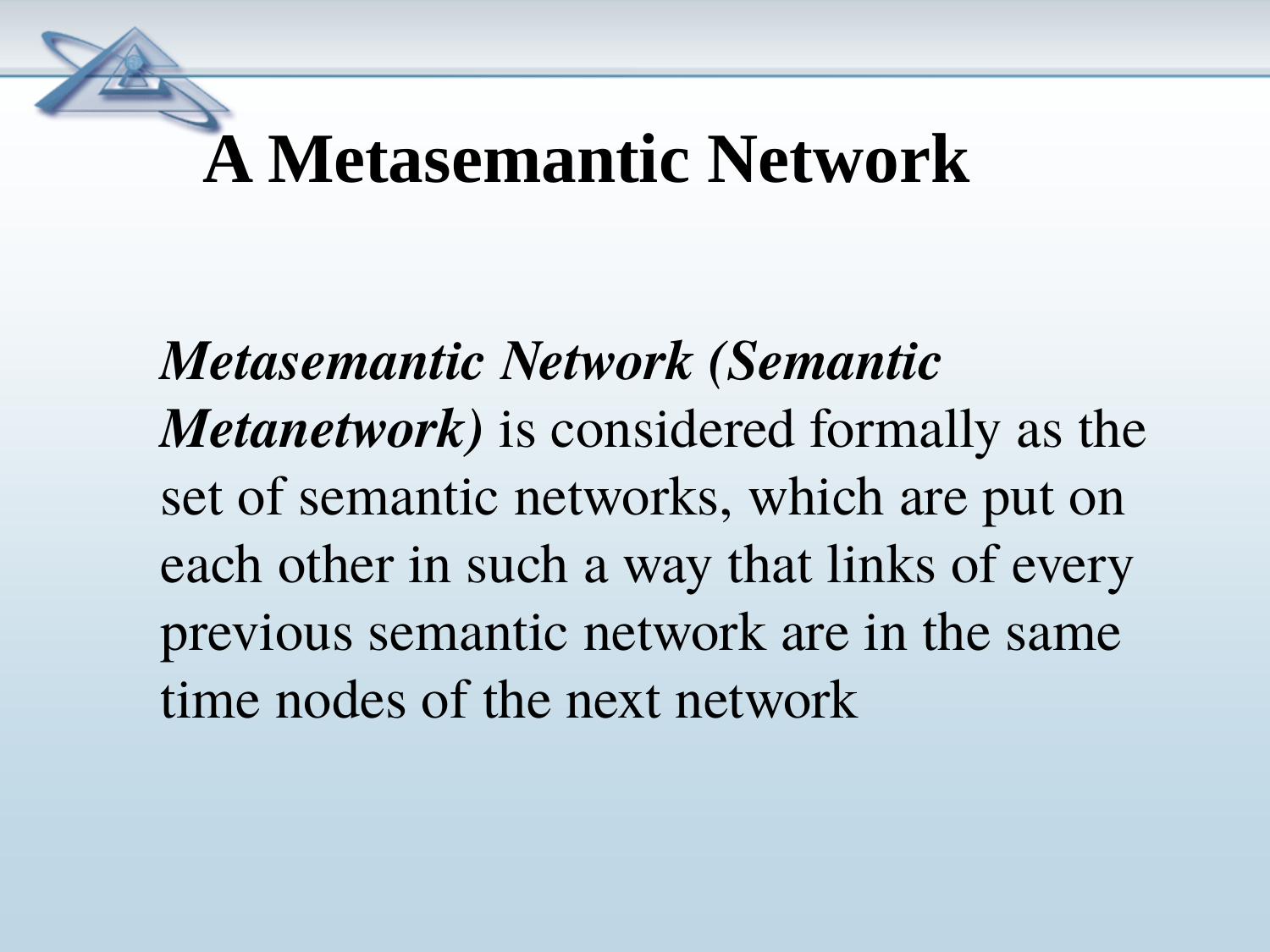

A Metasemantic Network
Metasemantic Network (Semantic Metanetwork) is considered formally as the set of semantic networks, which are put on each other in such a way that links of every previous semantic network are in the same time nodes of the next network